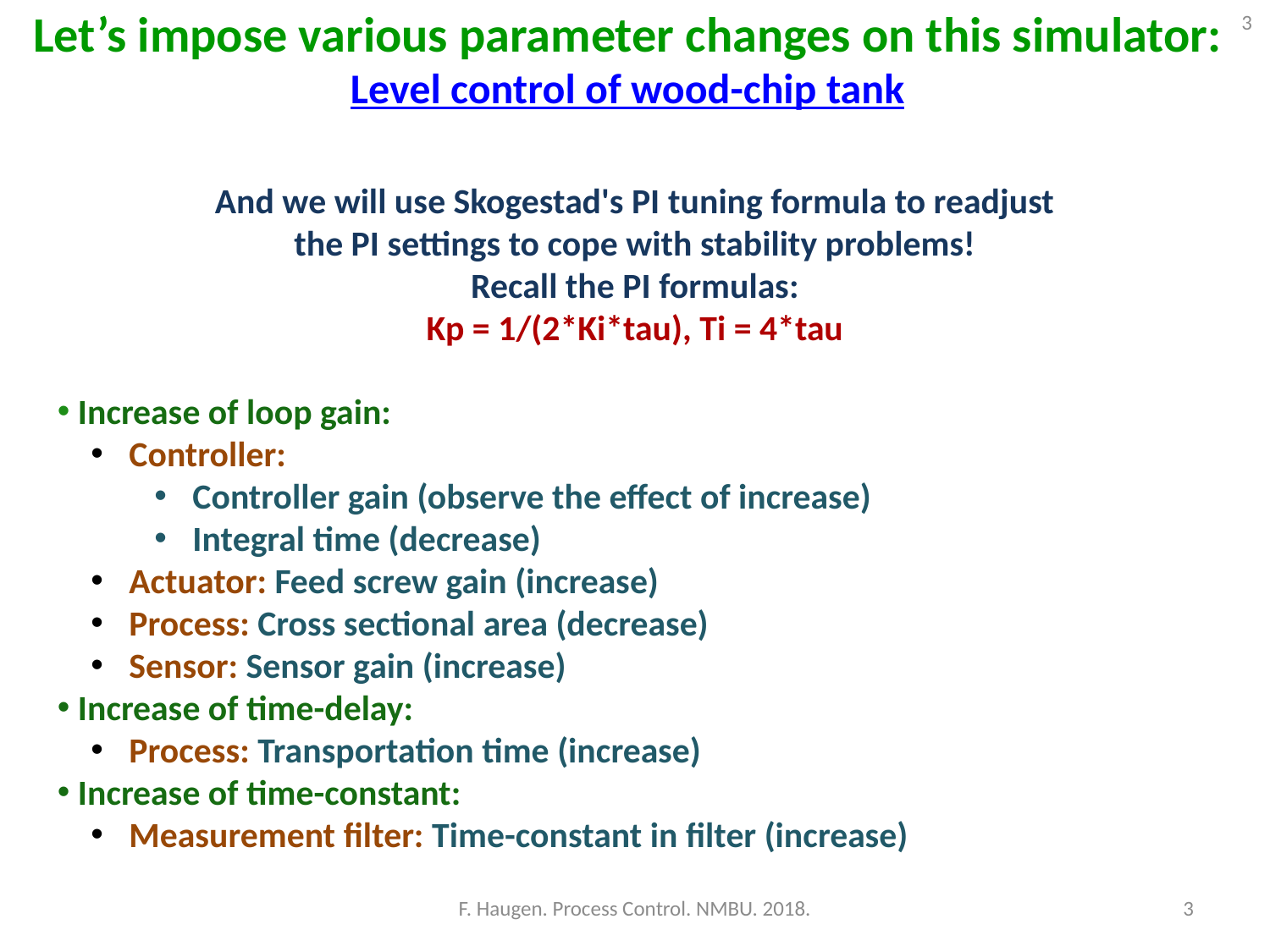

Let’s impose various parameter changes on this simulator:
Level control of wood-chip tank
3
And we will use Skogestad's PI tuning formula to readjust
the PI settings to cope with stability problems!
Recall the PI formulas:
Kp = 1/(2*Ki*tau), Ti = 4*tau
 Increase of loop gain:
 Controller:
 Controller gain (observe the effect of increase)
 Integral time (decrease)
 Actuator: Feed screw gain (increase)
 Process: Cross sectional area (decrease)
 Sensor: Sensor gain (increase)
 Increase of time-delay:
 Process: Transportation time (increase)
 Increase of time-constant:
 Measurement filter: Time-constant in filter (increase)
F. Haugen. Process Control. NMBU. 2018.
3